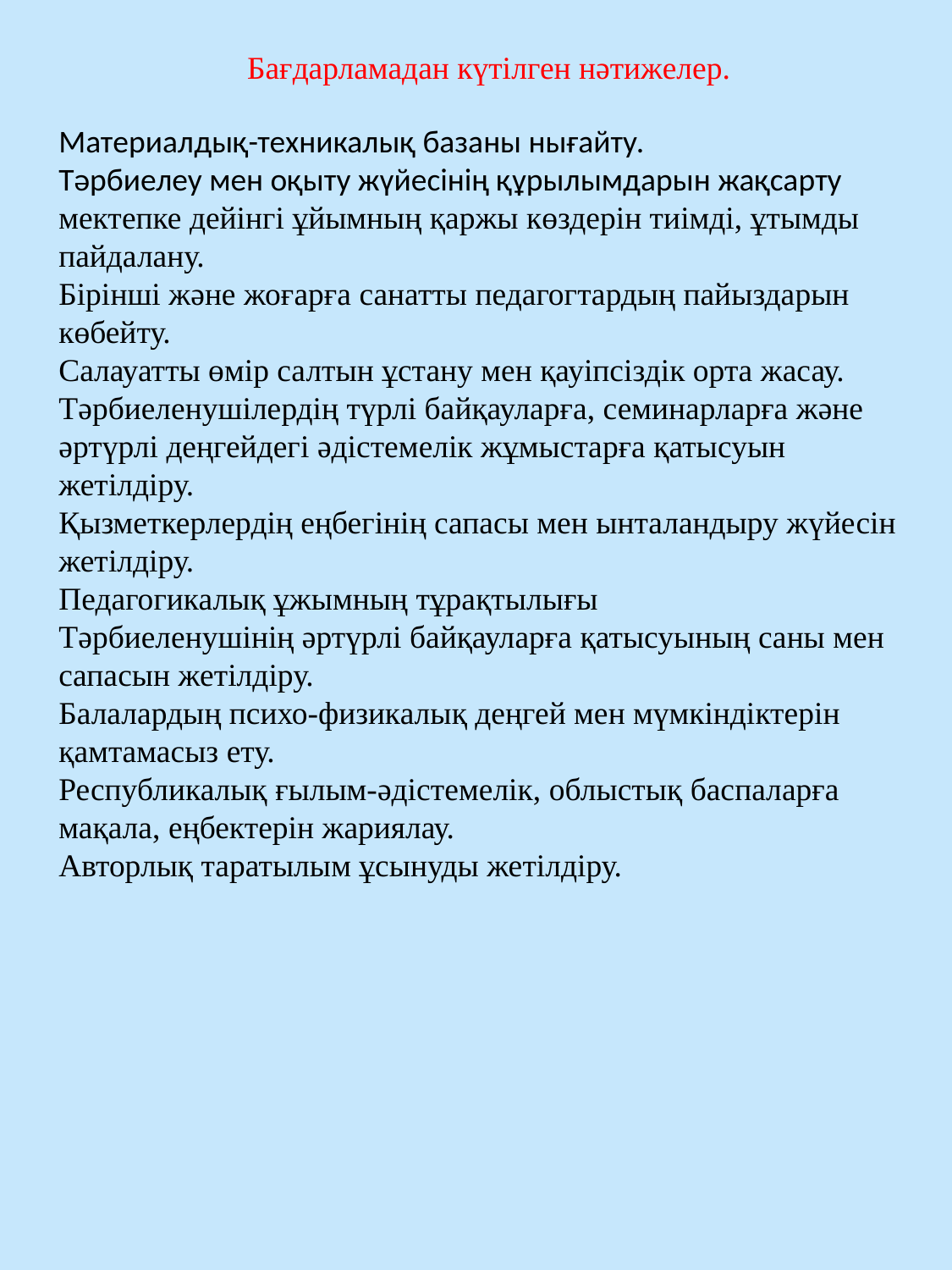

Бағдарламадан күтілген нәтижелер.
Материалдық-техникалық базаны нығайту.
Тәрбиелеу мен оқыту жүйесінің құрылымдарын жақсарту
мектепке дейінгі ұйымның қаржы көздерін тиімді, ұтымды пайдалану.
Бірінші және жоғарға санатты педагогтардың пайыздарын көбейту.
Салауатты өмір салтын ұстану мен қауіпсіздік орта жасау.
Тәрбиеленушілердің түрлі байқауларға, семинарларға және әртүрлі деңгейдегі әдістемелік жұмыстарға қатысуын жетілдіру.
Қызметкерлердің еңбегінің сапасы мен ынталандыру жүйесін
жетілдіру.
Педагогикалық ұжымның тұрақтылығы
Тәрбиеленушінің әртүрлі байқауларға қатысуының саны мен сапасын жетілдіру.
Балалардың психо-физикалық деңгей мен мүмкіндіктерін  қамтамасыз ету.
Республикалық ғылым-әдістемелік, облыстық баспаларға мақала, еңбектерін жариялау.
Авторлық таратылым ұсынуды жетілдіру.